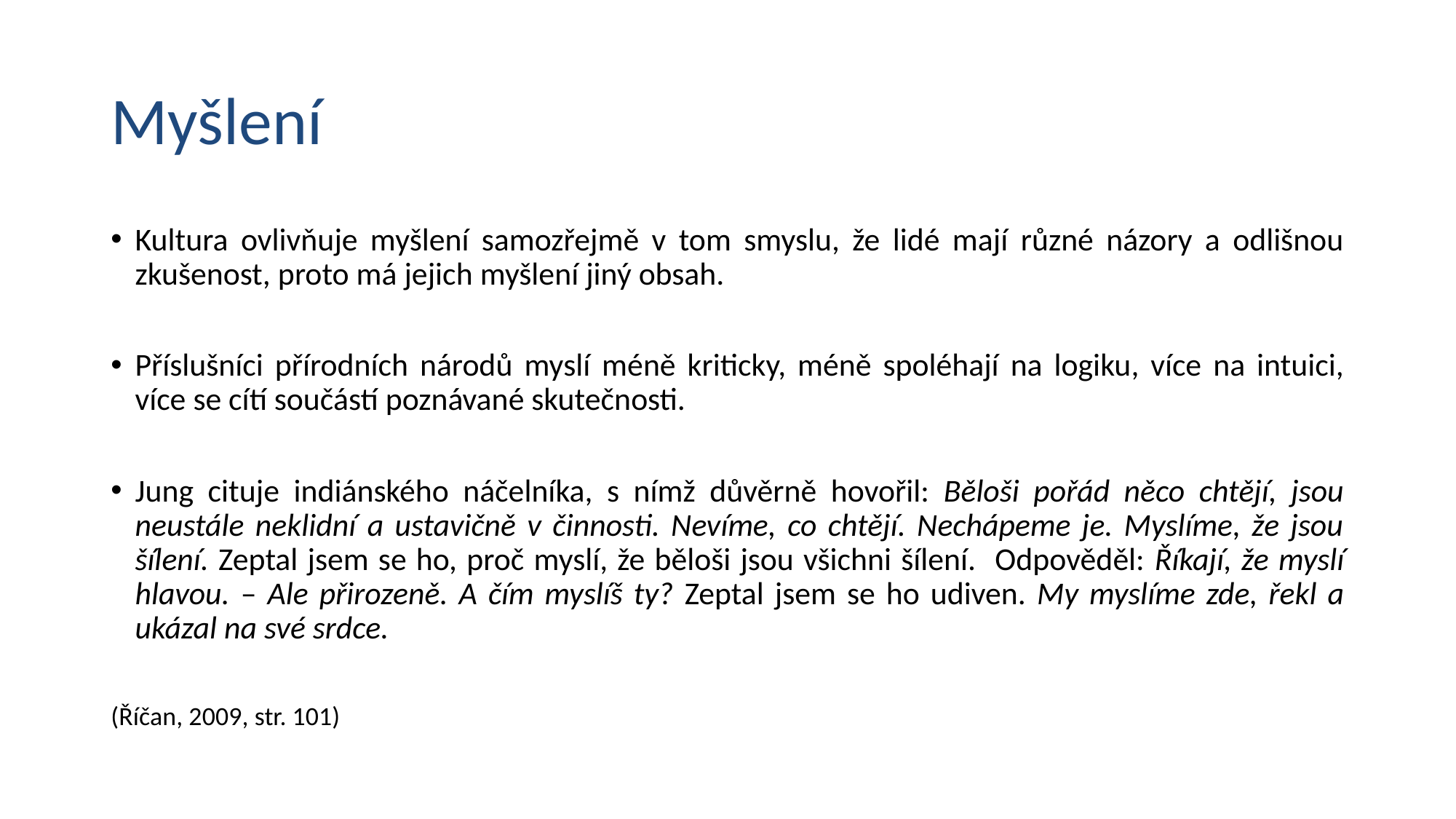

# Myšlení
Kultura ovlivňuje myšlení samozřejmě v tom smyslu, že lidé mají různé názory a odlišnou zkušenost, proto má jejich myšlení jiný obsah.

Příslušníci přírodních národů myslí méně kriticky, méně spoléhají na logiku, více na intuici, více se cítí součástí poznávané skutečnosti.

Jung cituje indiánského náčelníka, s nímž důvěrně hovořil: Běloši pořád něco chtějí, jsou neustále neklidní a ustavičně v činnosti. Nevíme, co chtějí. Nechápeme je. Myslíme, že jsou šílení. Zeptal jsem se ho, proč myslí, že běloši jsou všichni šílení.  Odpověděl: Říkají, že myslí hlavou. – Ale přirozeně. A čím myslíš ty? Zeptal jsem se ho udiven. My myslíme zde, řekl a ukázal na své srdce.

(Říčan, 2009, str. 101)